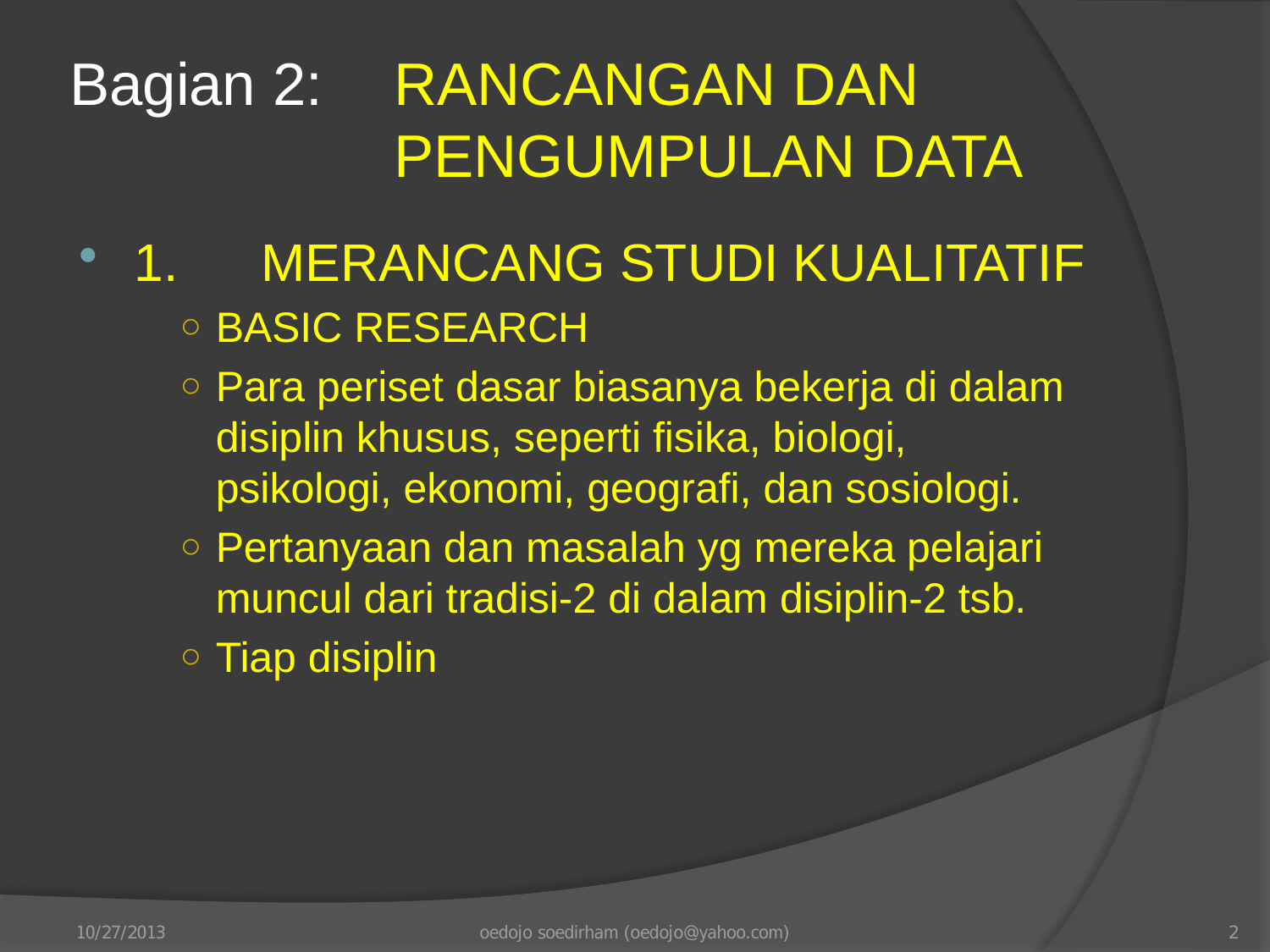

# Bagian 2:	RANCANGAN DAN 			  	PENGUMPULAN DATA
1.	MERANCANG STUDI KUALITATIF
BASIC RESEARCH
Para periset dasar biasanya bekerja di dalam disiplin khusus, seperti fisika, biologi, psikologi, ekonomi, geografi, dan sosiologi.
Pertanyaan dan masalah yg mereka pelajari muncul dari tradisi-2 di dalam disiplin-2 tsb.
Tiap disiplin
10/27/2013
oedojo soedirham (oedojo@yahoo.com)
2